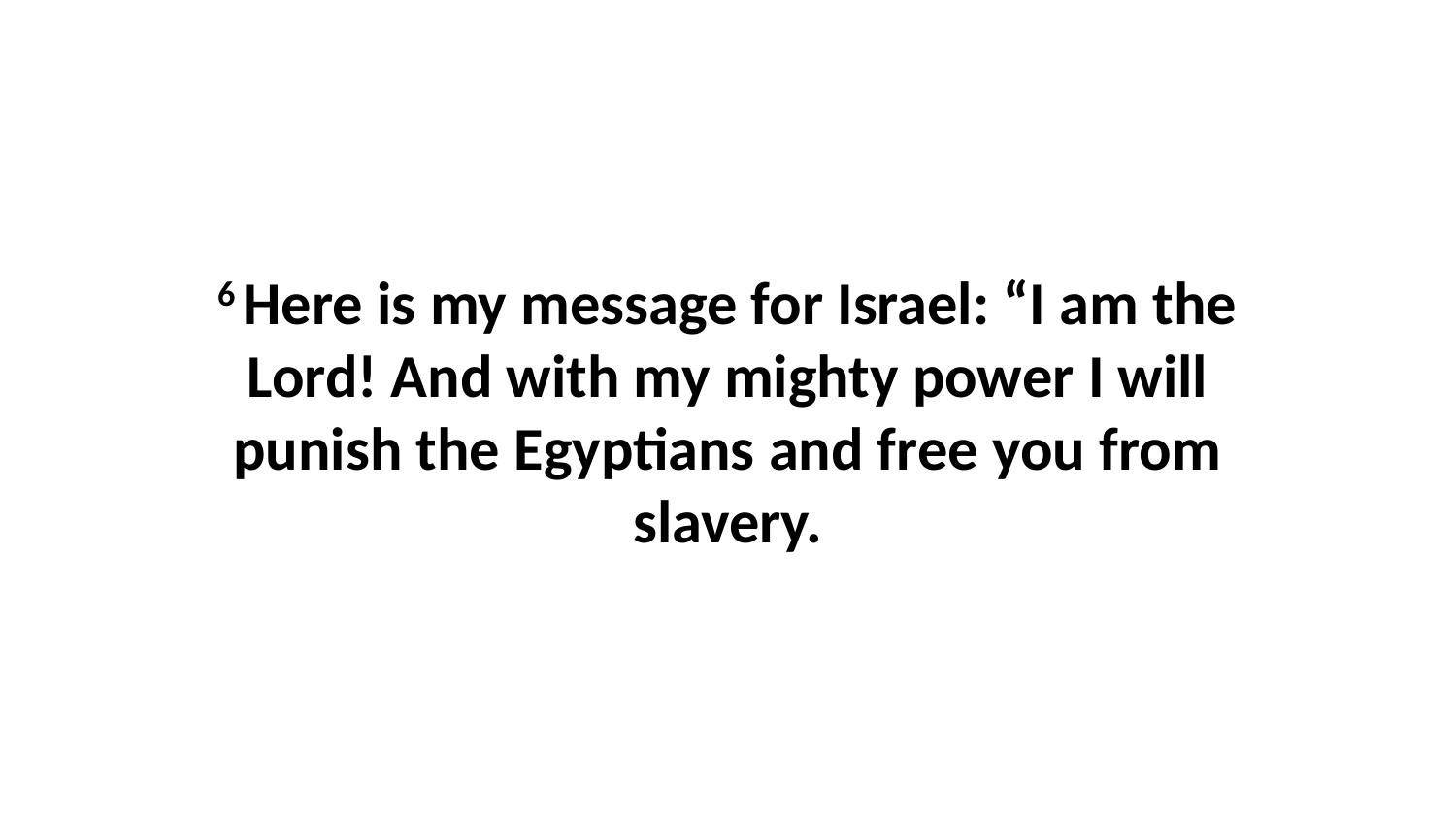

6 Here is my message for Israel: “I am the Lord! And with my mighty power I will punish the Egyptians and free you from slavery.